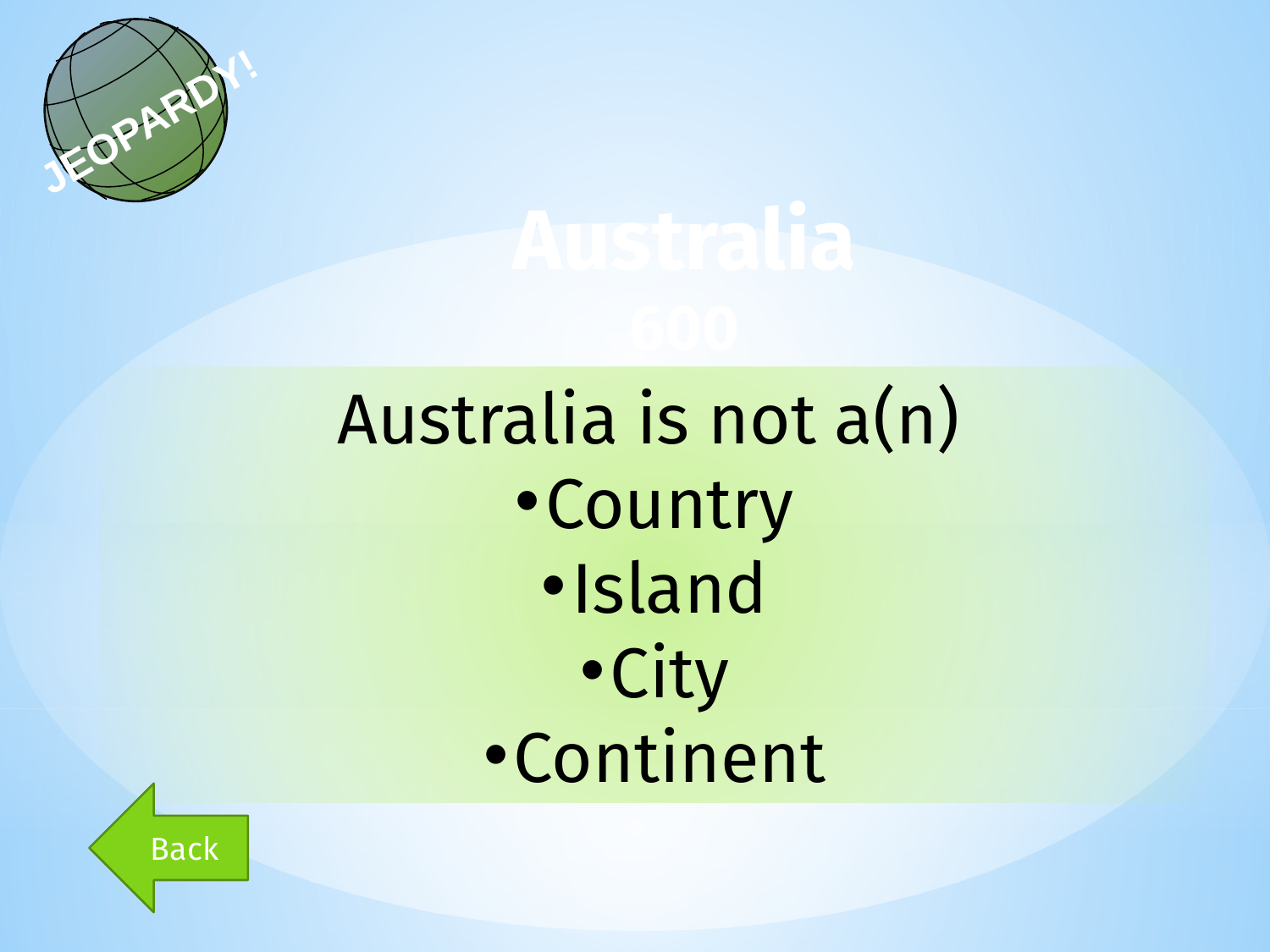

JEOPARDY!

Australia
600
Australia is not a(n)
Country
Island
City
Continent
Back